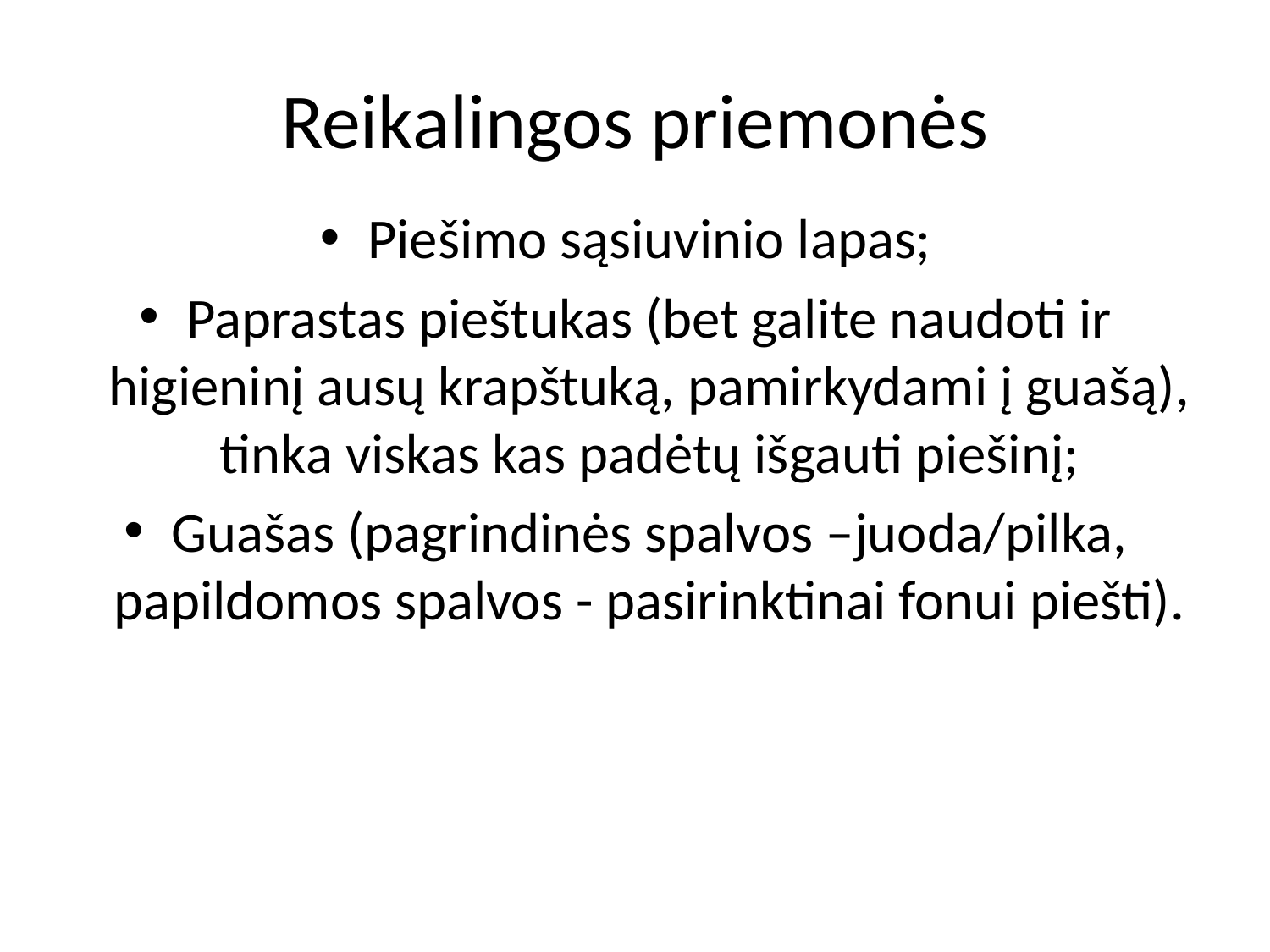

# Reikalingos priemonės
Piešimo sąsiuvinio lapas;
Paprastas pieštukas (bet galite naudoti ir higieninį ausų krapštuką, pamirkydami į guašą), tinka viskas kas padėtų išgauti piešinį;
Guašas (pagrindinės spalvos –juoda/pilka, papildomos spalvos - pasirinktinai fonui piešti).